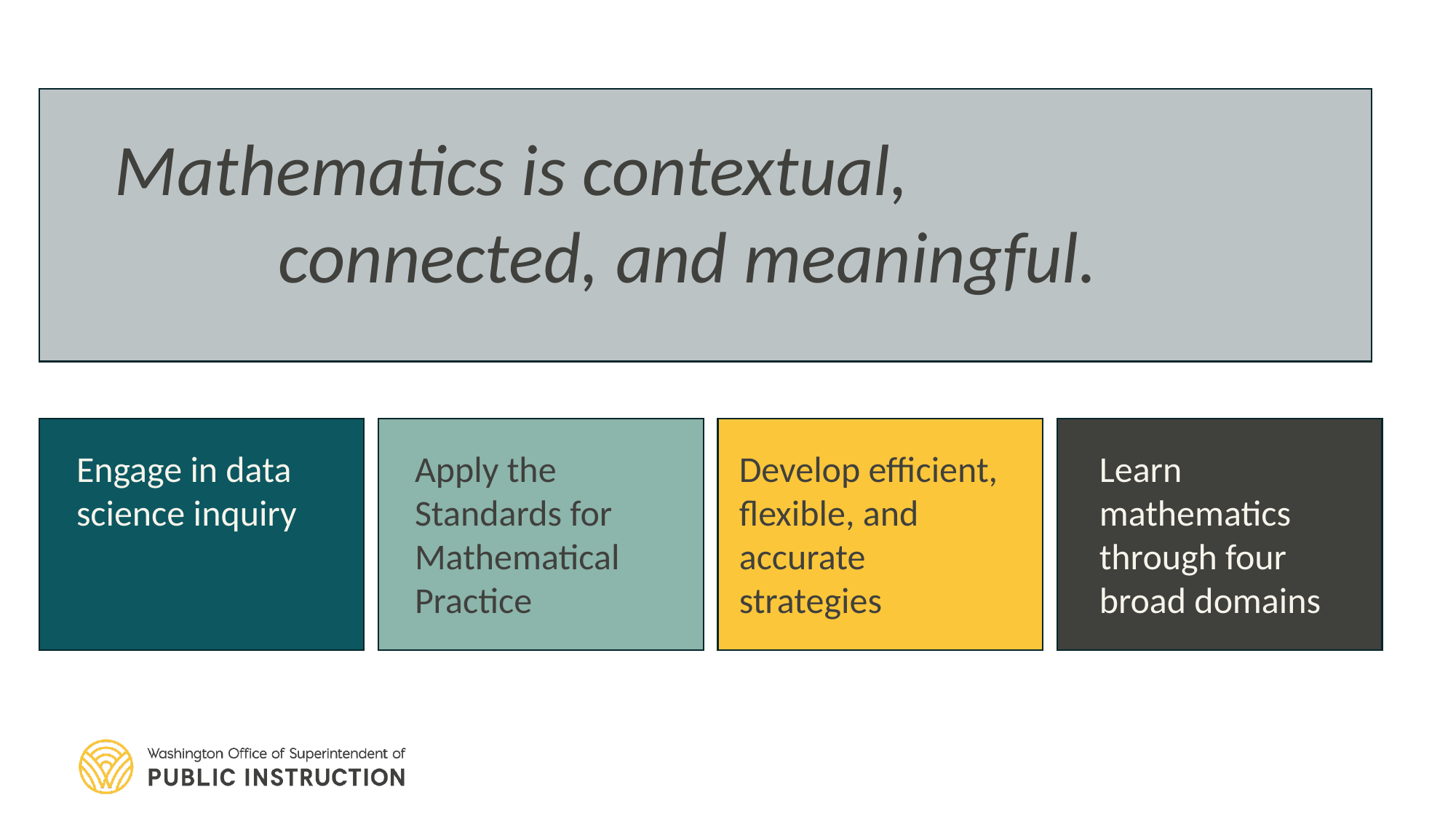

# Mathematics is contextual, connected, and meaningful.

Mathematics is contextual,
          connected, and meaningful.

Apply the Standards for Mathematical Practice
Learn mathematics through four broad domains
Engage in data science inquiry
Develop efficient, flexible, and accurate strategies